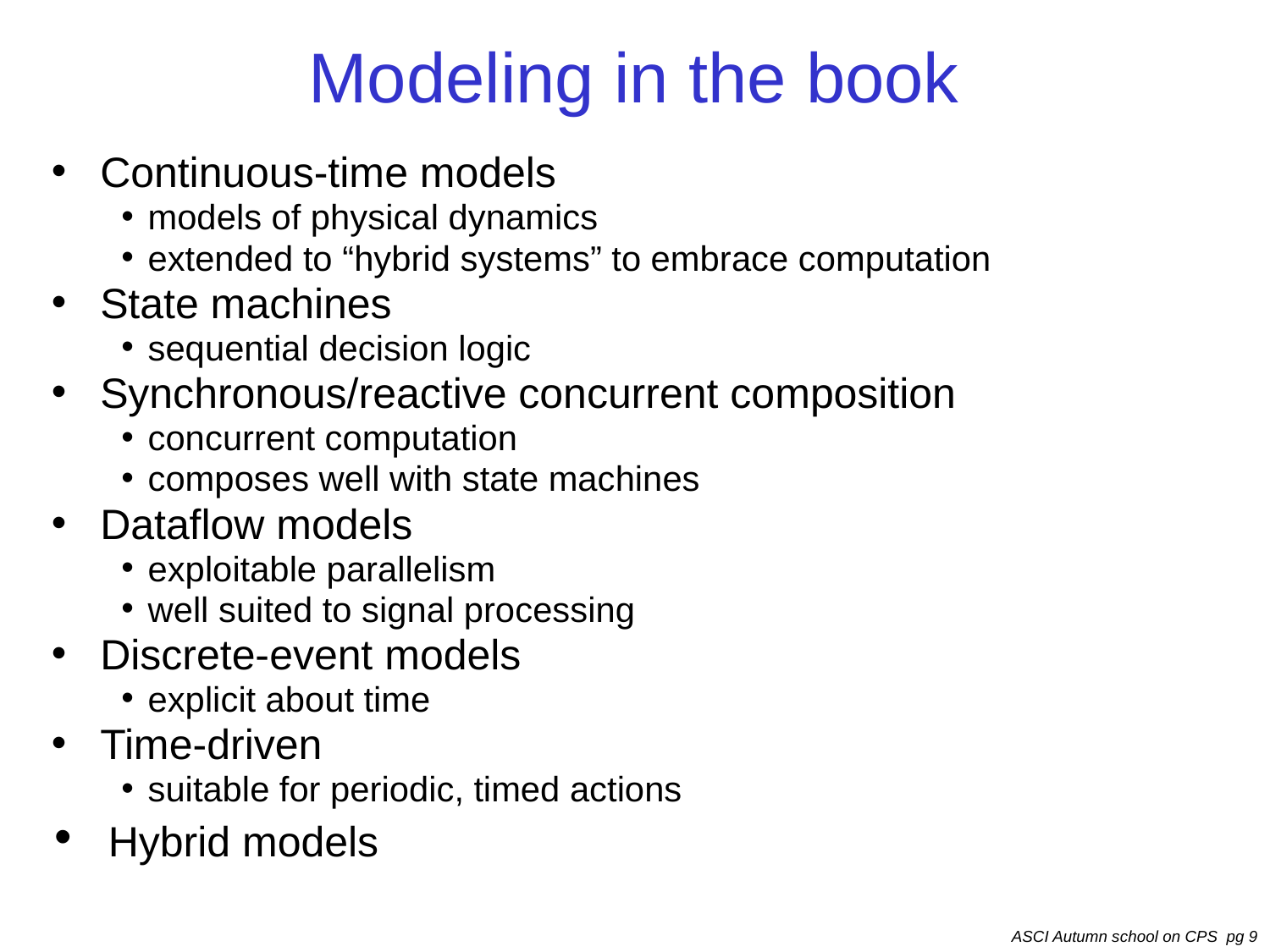

# Modeling in the book
Continuous-time models
models of physical dynamics
extended to “hybrid systems” to embrace computation
State machines
sequential decision logic
Synchronous/reactive concurrent composition
concurrent computation
composes well with state machines
Dataflow models
exploitable parallelism
well suited to signal processing
Discrete-event models
explicit about time
Time-driven
suitable for periodic, timed actions
  Hybrid models